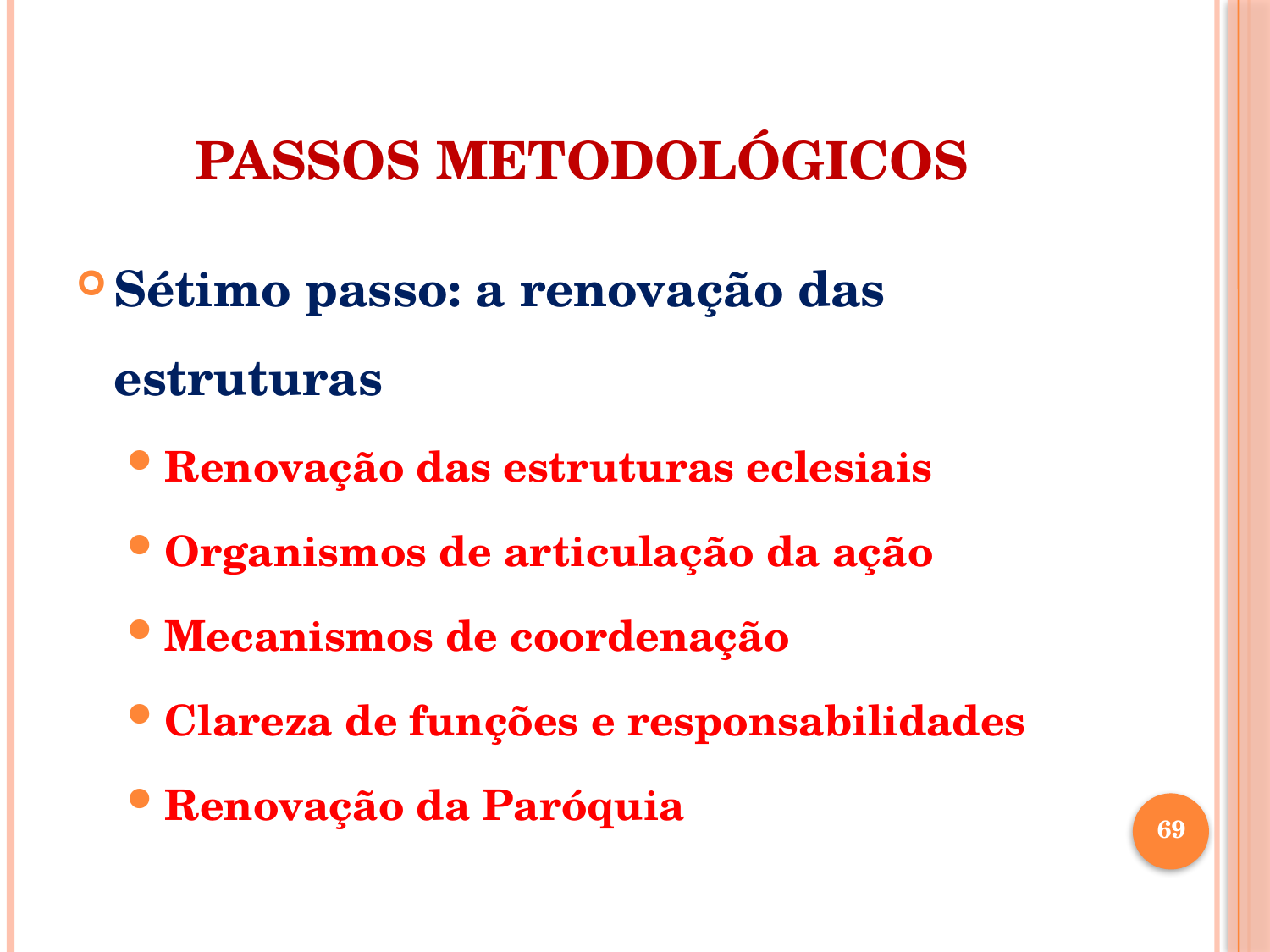

# PASSOS METODOLÓGICOS
Sétimo passo: a renovação das estruturas
Renovação das estruturas eclesiais
Organismos de articulação da ação
Mecanismos de coordenação
Clareza de funções e responsabilidades
Renovação da Paróquia
69